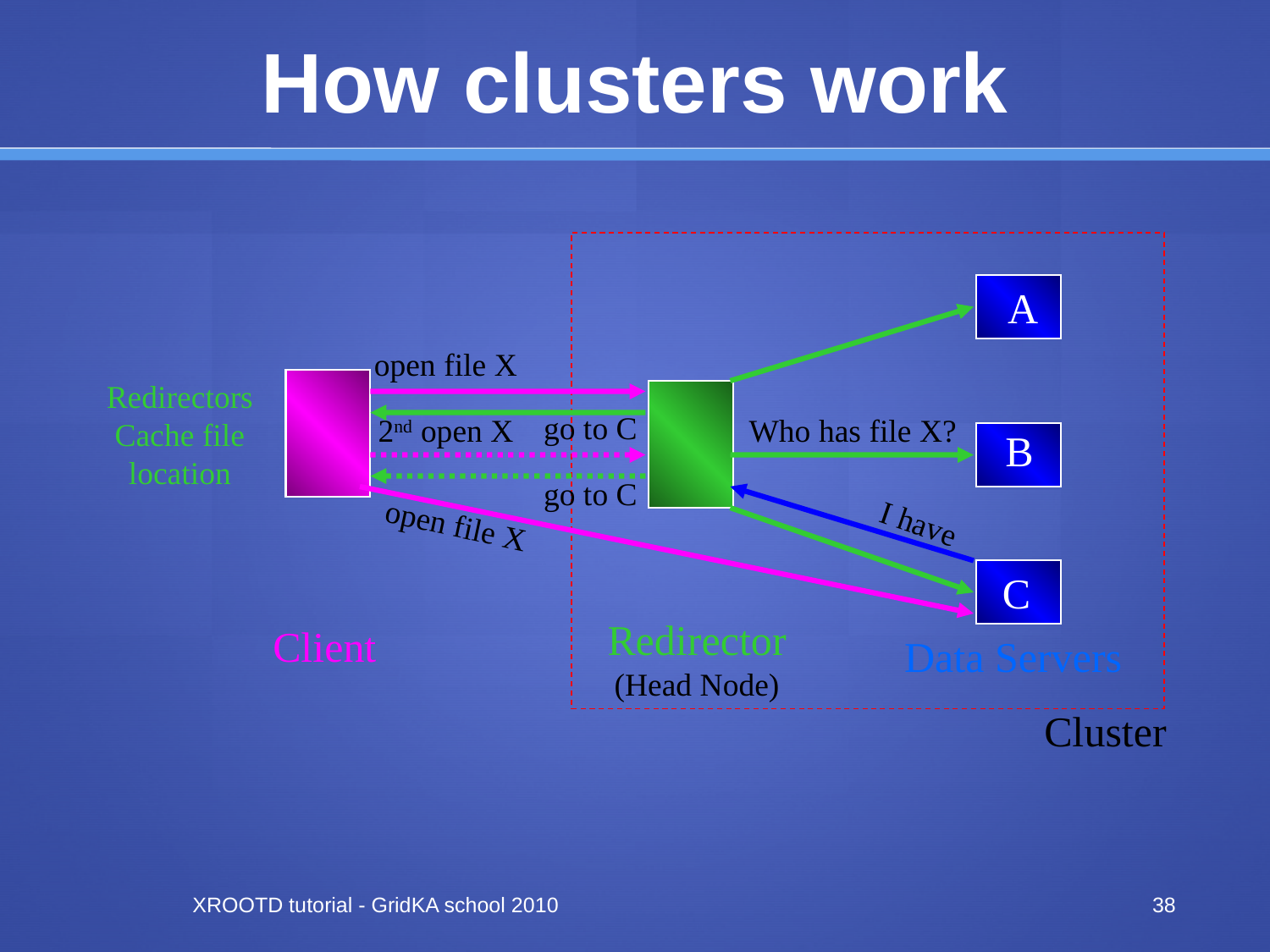

# How clusters work

A

open file X
Redirectors
Cache file
location

go to C
2nd open X
Who has file X?

B

go to C

I have
open file X

C
Redirector
(Head Node)
Client
Data Servers
Cluster
XROOTD tutorial - GridKA school 2010
38